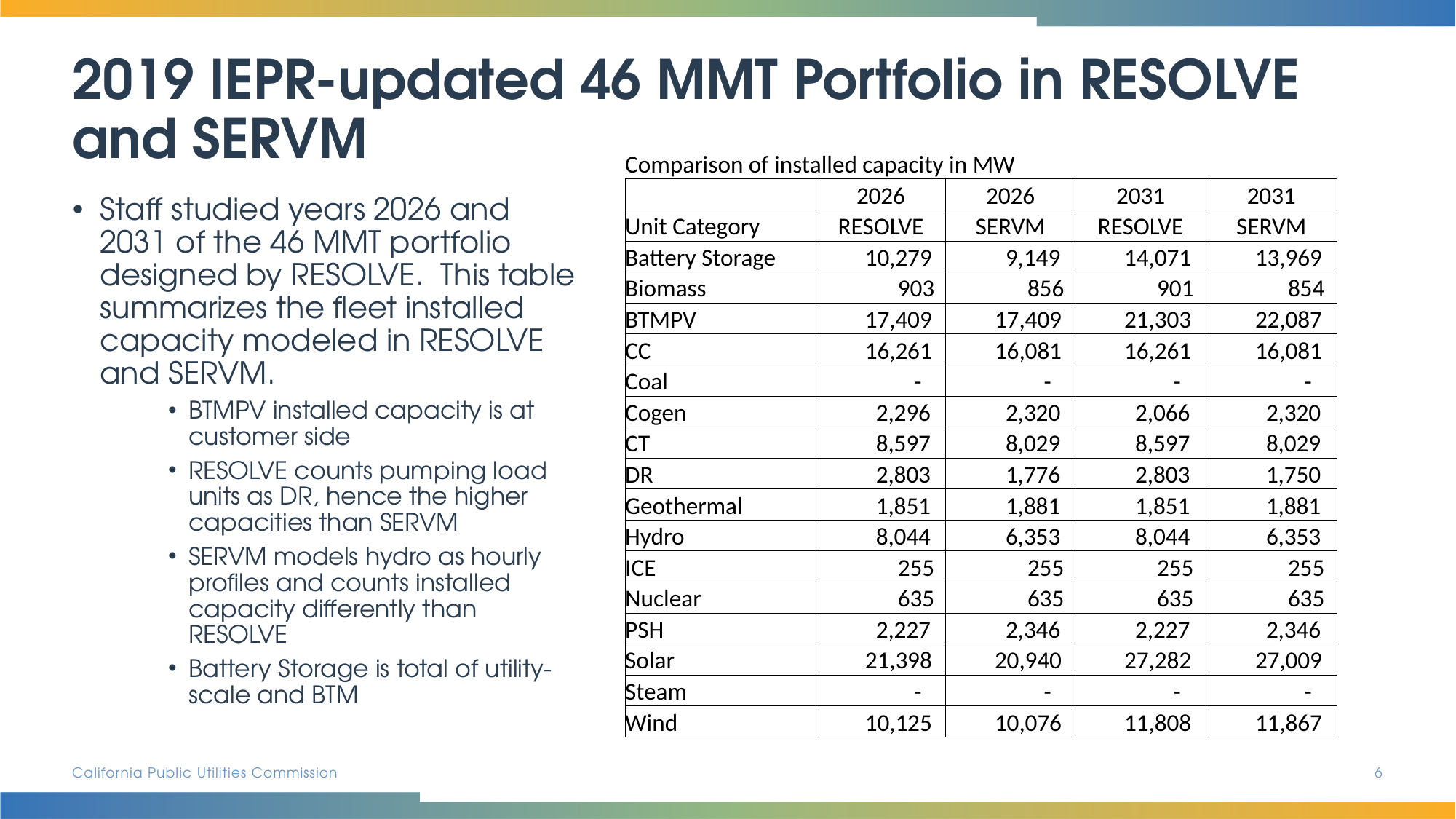

# 2019 IEPR-updated 46 MMT Portfolio in RESOLVE and SERVM
| Comparison of installed capacity in MW |  |  |  |  |
| --- | --- | --- | --- | --- |
|  | 2026 | 2026 | 2031 | 2031 |
| Unit Category | RESOLVE | SERVM | RESOLVE | SERVM |
| Battery Storage | 10,279 | 9,149 | 14,071 | 13,969 |
| Biomass | 903 | 856 | 901 | 854 |
| BTMPV | 17,409 | 17,409 | 21,303 | 22,087 |
| CC | 16,261 | 16,081 | 16,261 | 16,081 |
| Coal | - | - | - | - |
| Cogen | 2,296 | 2,320 | 2,066 | 2,320 |
| CT | 8,597 | 8,029 | 8,597 | 8,029 |
| DR | 2,803 | 1,776 | 2,803 | 1,750 |
| Geothermal | 1,851 | 1,881 | 1,851 | 1,881 |
| Hydro | 8,044 | 6,353 | 8,044 | 6,353 |
| ICE | 255 | 255 | 255 | 255 |
| Nuclear | 635 | 635 | 635 | 635 |
| PSH | 2,227 | 2,346 | 2,227 | 2,346 |
| Solar | 21,398 | 20,940 | 27,282 | 27,009 |
| Steam | - | - | - | - |
| Wind | 10,125 | 10,076 | 11,808 | 11,867 |
Staff studied years 2026 and 2031 of the 46 MMT portfolio designed by RESOLVE.  This table summarizes the fleet installed capacity modeled in RESOLVE and SERVM.
BTMPV installed capacity is at customer side
RESOLVE counts pumping load units as DR, hence the higher capacities than SERVM
SERVM models hydro as hourly profiles and counts installed capacity differently than RESOLVE
Battery Storage is total of utility-scale and BTM

6